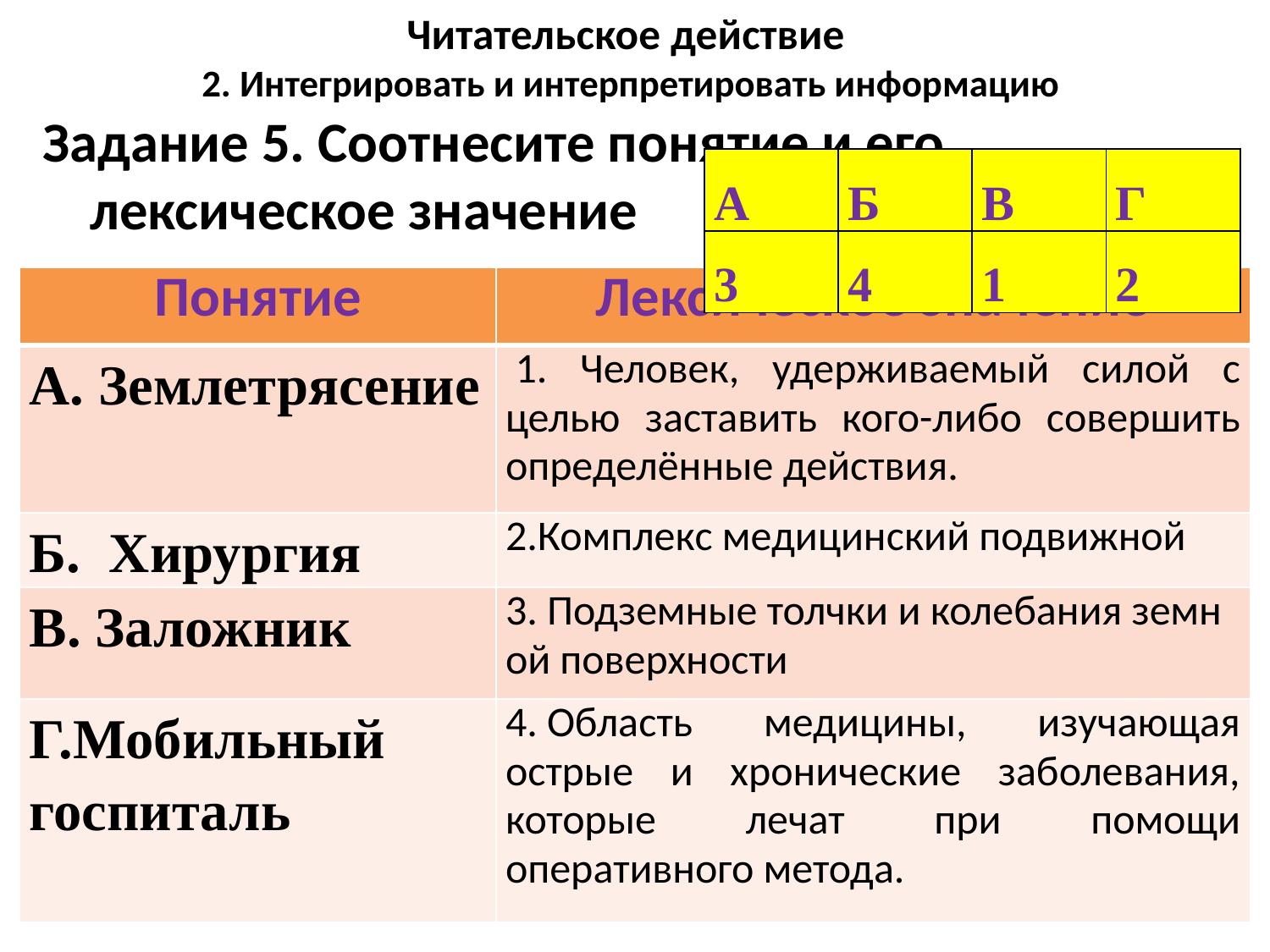

# Читательское действие 2. Интегрировать и интерпретировать информацию
Задание 5. Соотнесите понятие и его лексическое значение

| А | Б | В | Г |
| --- | --- | --- | --- |
| 3 | 4 | 1 | 2 |
| Понятие | Лексическое значение |
| --- | --- |
| А. Землетрясение | 1. Человек, удерживаемый силой с целью заставить кого-либо совершить определённые действия. |
| Б.  Хирургия | 2.Комплекс медицинский подвижной |
| В. Заложник | 3. Подземные толчки и колебания земной поверхности |
| Г.Мобильный госпиталь | 4. Область медицины, изучающая острые и хронические заболевания, которые лечат при помощи оперативного метода. |